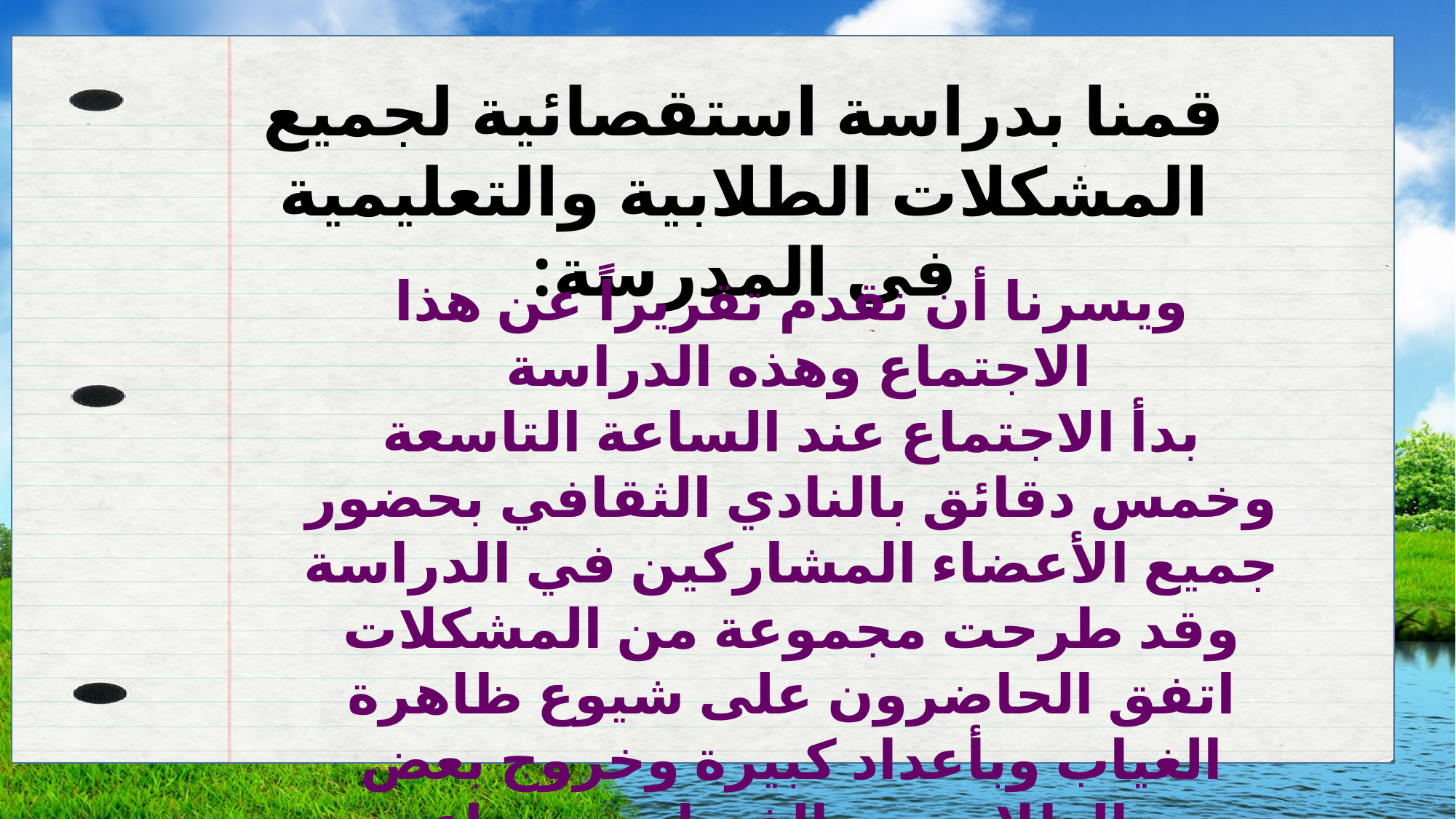

قمنا بدراسة استقصائية لجميع المشكلات الطلابية والتعليمية في المدرسة:
ويسرنا أن نقدم تقريراً عن هذا الاجتماع وهذه الدراسة
بدأ الاجتماع عند الساعة التاسعة وخمس دقائق بالنادي الثقافي بحضور جميع الأعضاء المشاركين في الدراسة وقد طرحت مجموعة من المشكلات اتفق الحاضرون على شيوع ظاهرة الغياب وبأعداد كبيرة وخروج بعض الطلاب من الفصل دون داع.